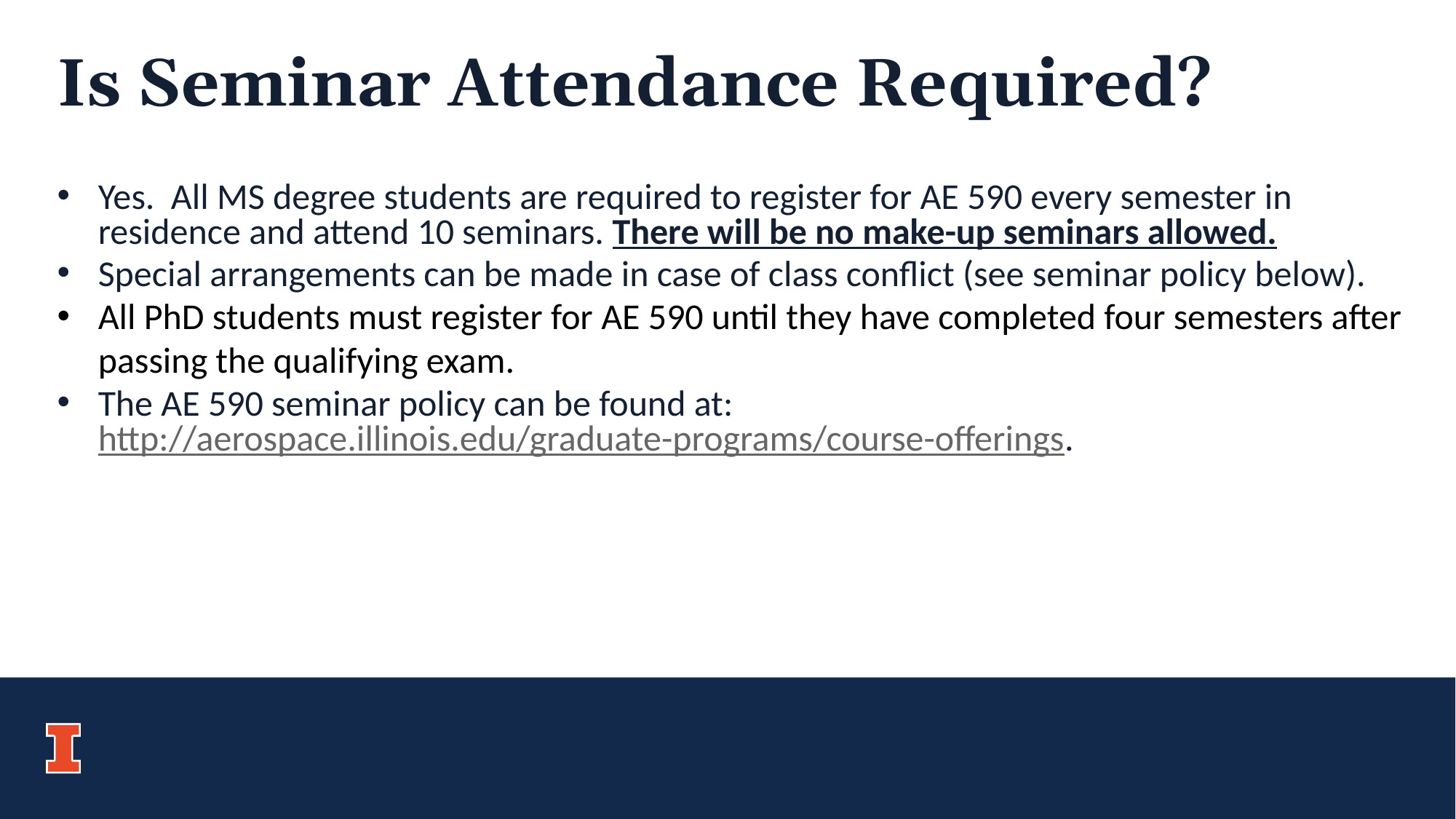

# Is Seminar Attendance Required?
Yes.  All MS degree students are required to register for AE 590 every semester in residence and attend 10 seminars. There will be no make-up seminars allowed.
Special arrangements can be made in case of class conflict (see seminar policy below).
All PhD students must register for AE 590 until they have completed four semesters after passing the qualifying exam.
The AE 590 seminar policy can be found at: http://aerospace.illinois.edu/graduate-programs/course-offerings.